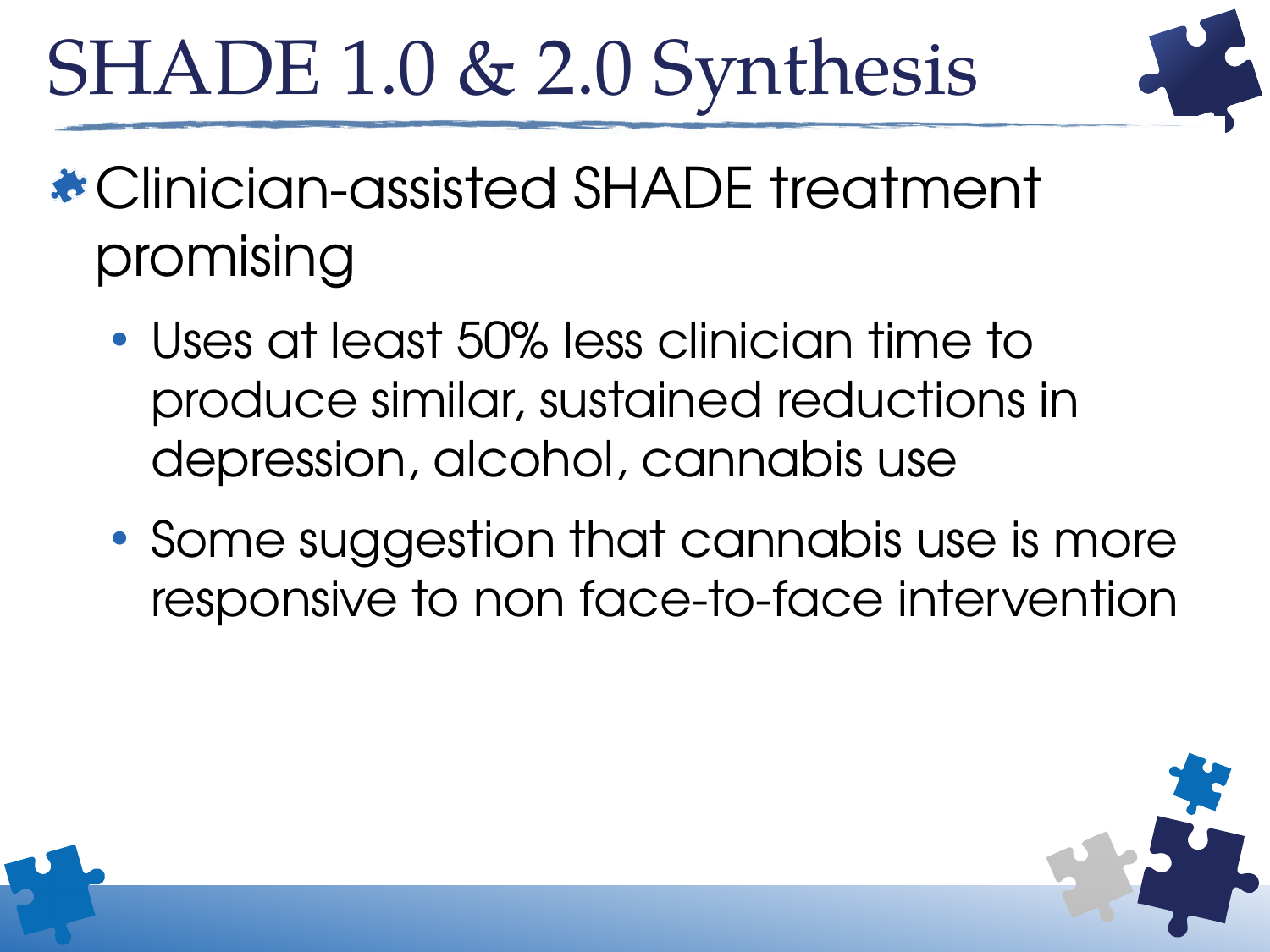

# SHADE 1.0 & 2.0 Synthesis
Clinician-assisted SHADE treatment promising
Uses at least 50% less clinician time to produce similar, sustained reductions in depression, alcohol, cannabis use
Some suggestion that cannabis use is more responsive to non face-to-face intervention